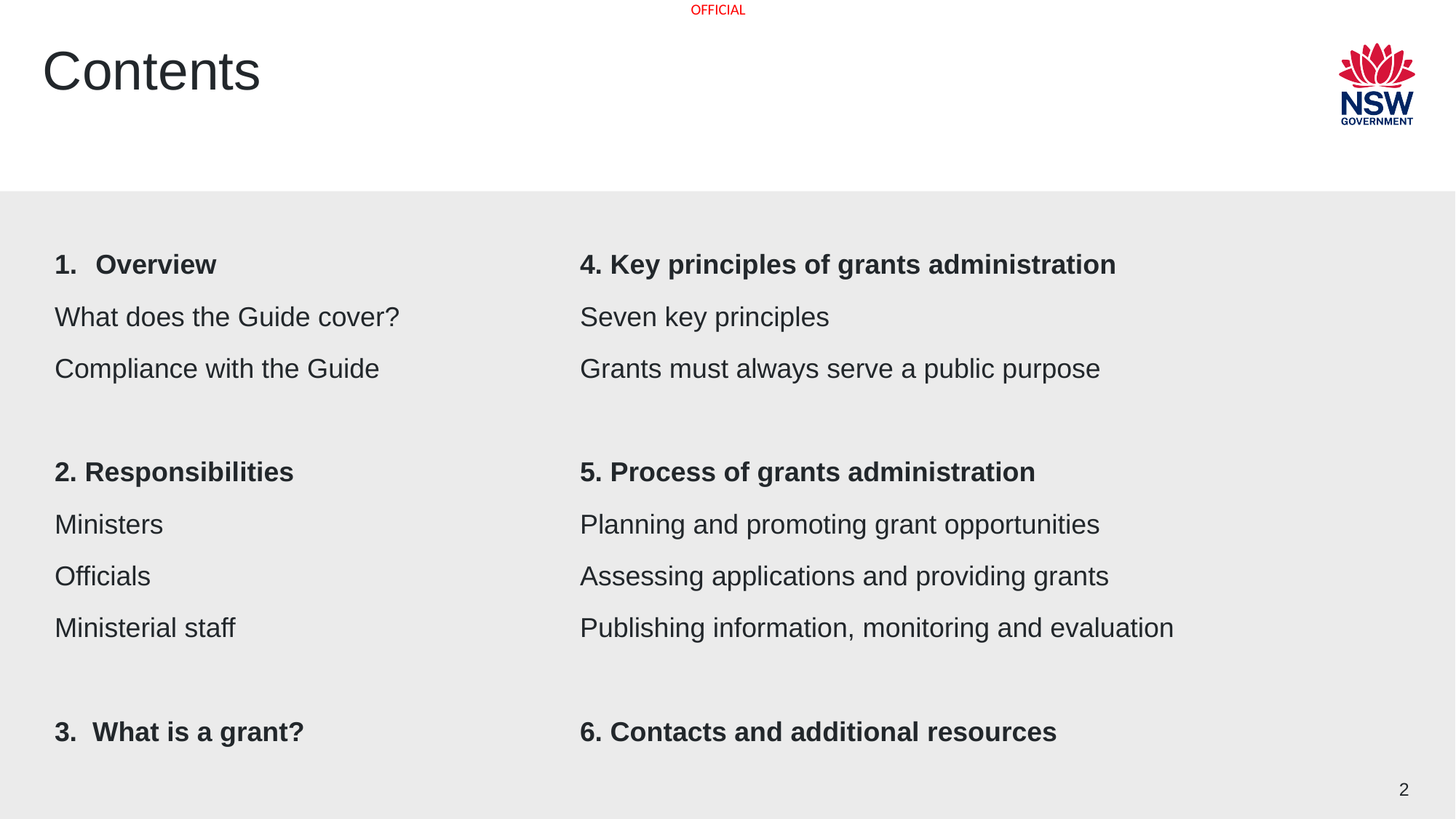

# Contents
| Overview | 4. Key principles of grants administration |
| --- | --- |
| What does the Guide cover? | Seven key principles |
| Compliance with the Guide | Grants must always serve a public purpose |
|  |  |
| 2. Responsibilities | 5. Process of grants administration |
| Ministers | Planning and promoting grant opportunities |
| Officials | Assessing applications and providing grants |
| Ministerial staff | Publishing information, monitoring and evaluation |
|  |  |
| 3. What is a grant? | 6. Contacts and additional resources |
2